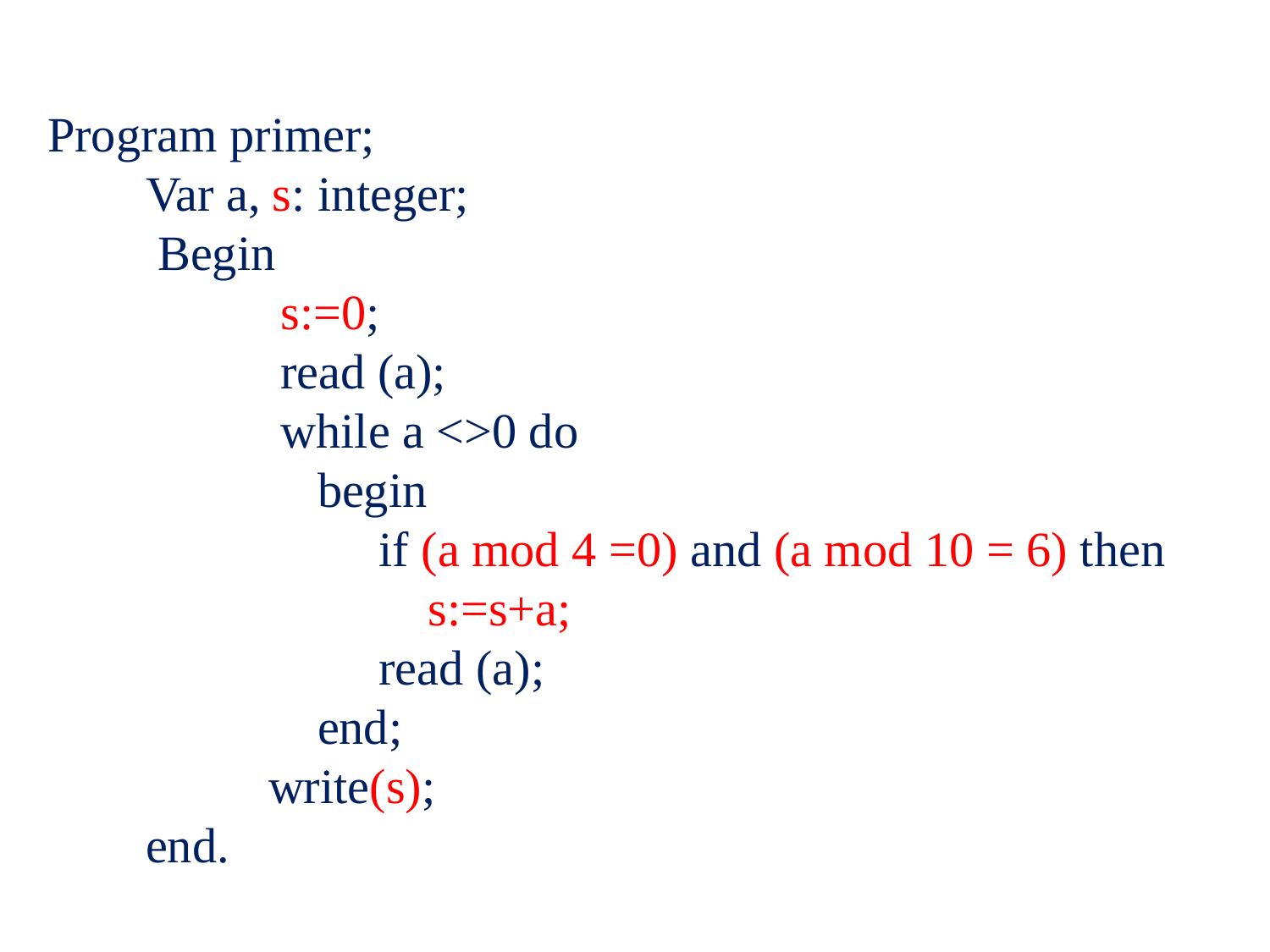

Program primer;
        Var a, s: integer;
         Begin
                   s:=0;
                   read (a);
                   while a <>0 do
                      begin
                           if (a mod 4 =0) and (a mod 10 = 6) then
                               s:=s+a;
                           read (a);
                      end;
                  write(s);
        end.